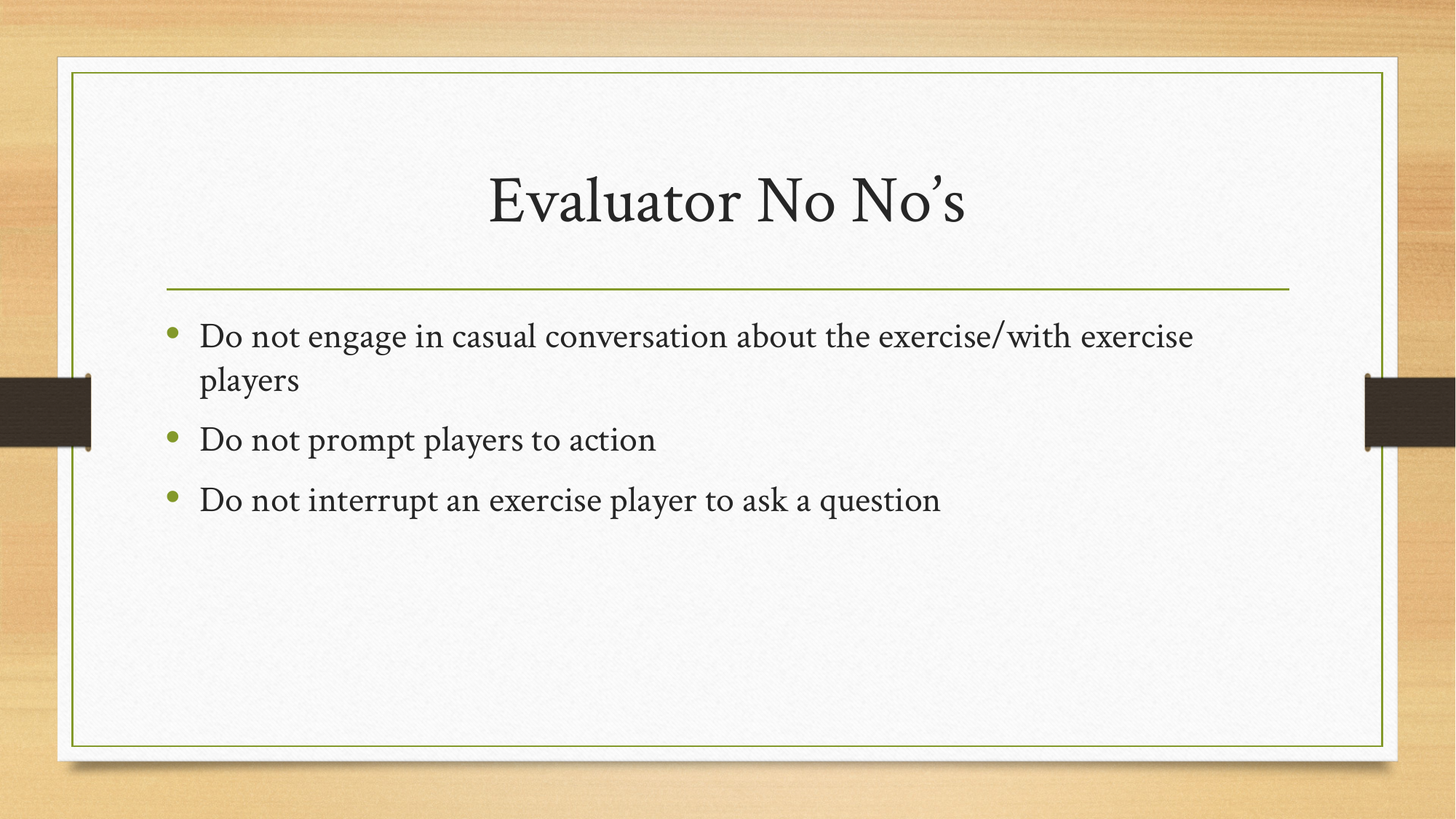

# Evaluator No No’s
Do not engage in casual conversation about the exercise/with exercise players
Do not prompt players to action
Do not interrupt an exercise player to ask a question